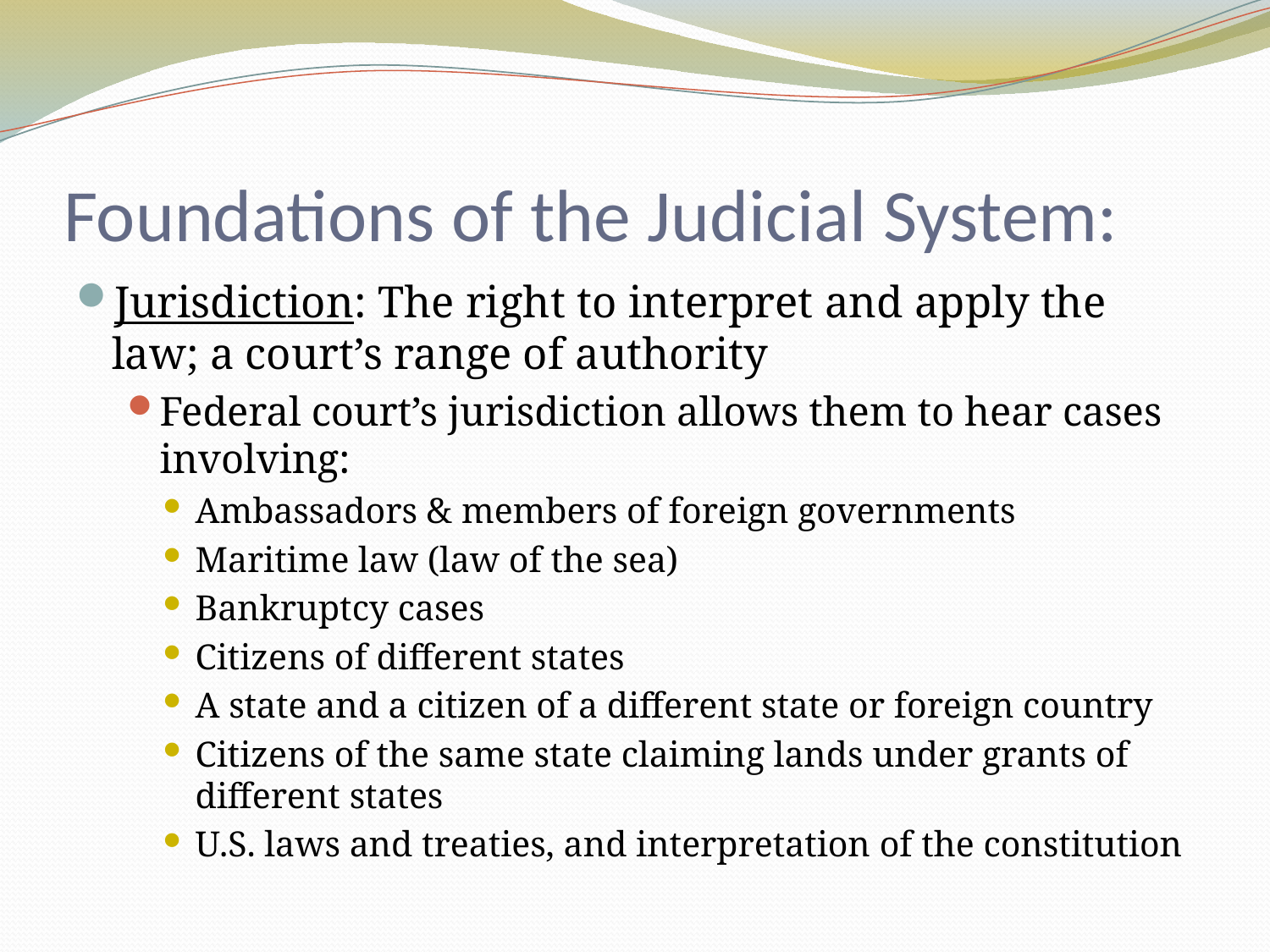

# Foundations of the Judicial System:
Jurisdiction: The right to interpret and apply the law; a court’s range of authority
Federal court’s jurisdiction allows them to hear cases involving:
Ambassadors & members of foreign governments
Maritime law (law of the sea)
Bankruptcy cases
Citizens of different states
A state and a citizen of a different state or foreign country
Citizens of the same state claiming lands under grants of different states
U.S. laws and treaties, and interpretation of the constitution